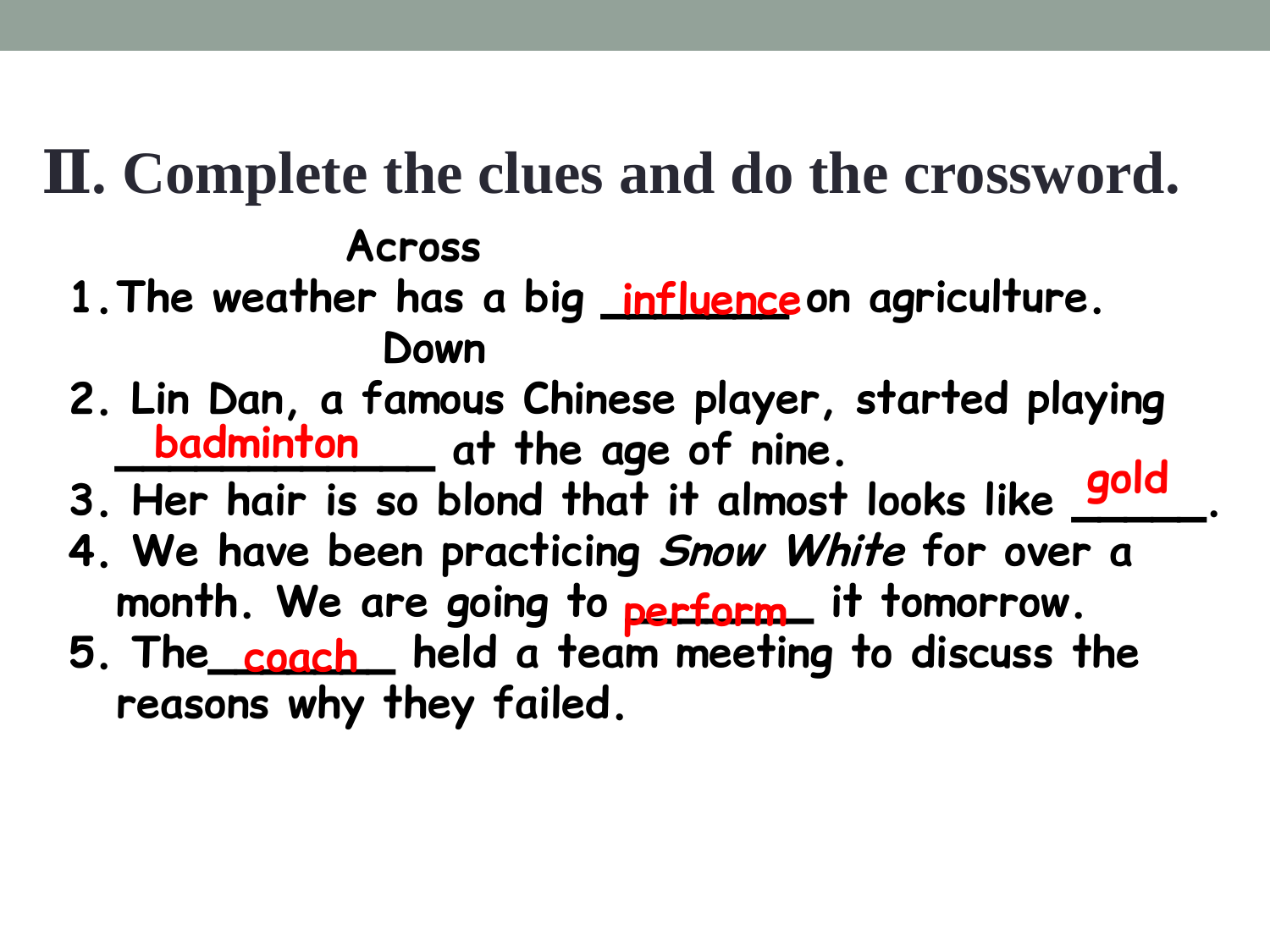

Ⅱ. Complete the clues and do the crossword.
               Across
The weather has a big _______ on agriculture.
                 Down
2. Lin Dan, a famous Chinese player, started playing ____________ at the age of nine.
3. Her hair is so blond that it almost looks like _____.
4. We have been practicing Snow White for over a month. We are going to _______ it tomorrow.
5. The_______ held a team meeting to discuss the reasons why they failed.

influence
badminton
gold
perform
coach